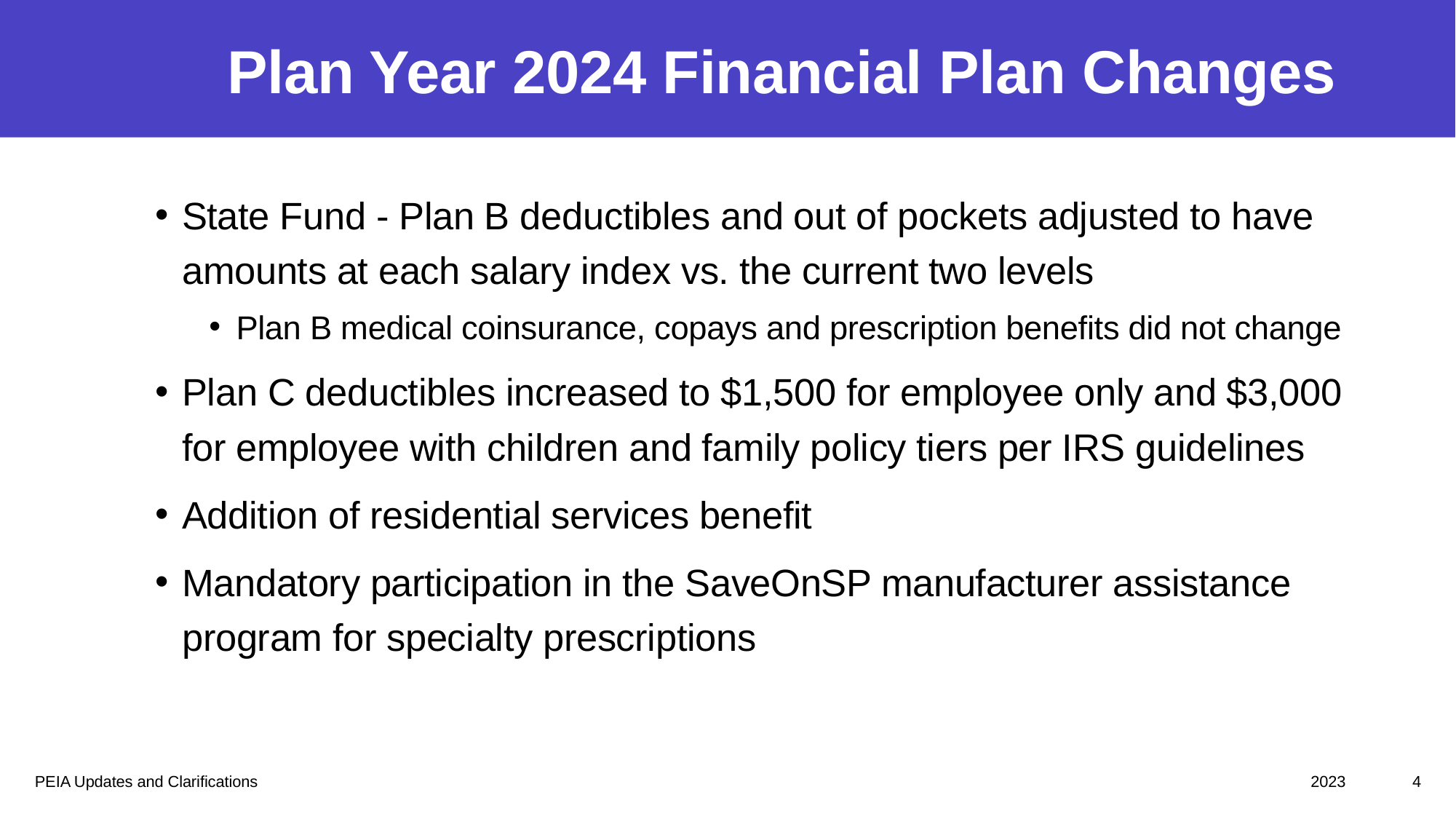

# Plan Year 2024 Financial Plan Changes
State Fund - Plan B deductibles and out of pockets adjusted to have amounts at each salary index vs. the current two levels
Plan B medical coinsurance, copays and prescription benefits did not change
Plan C deductibles increased to $1,500 for employee only and $3,000 for employee with children and family policy tiers per IRS guidelines
Addition of residential services benefit
Mandatory participation in the SaveOnSP manufacturer assistance program for specialty prescriptions

2023
PEIA Updates and Clarifications
4